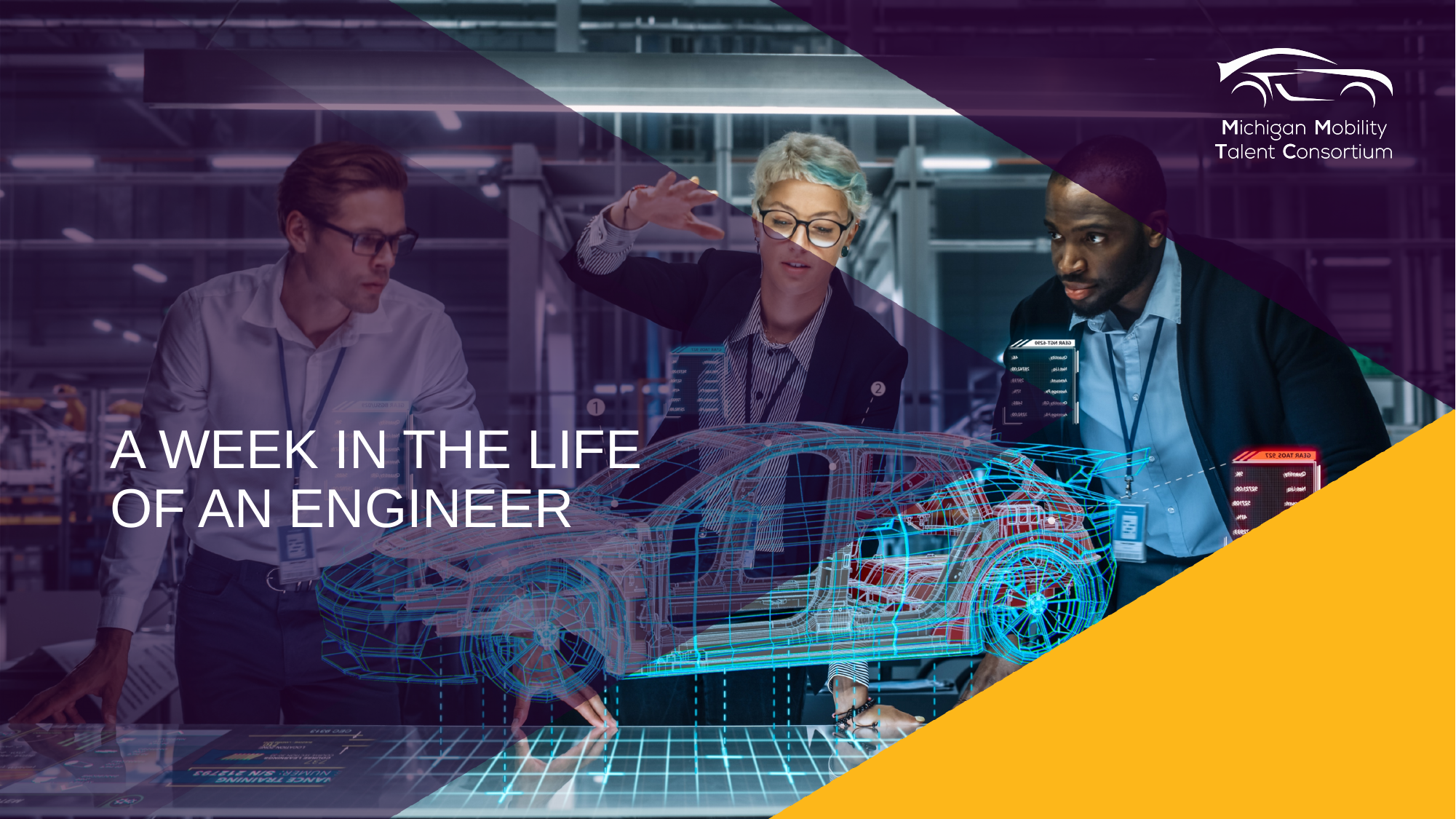

# A week in the life of an engineer